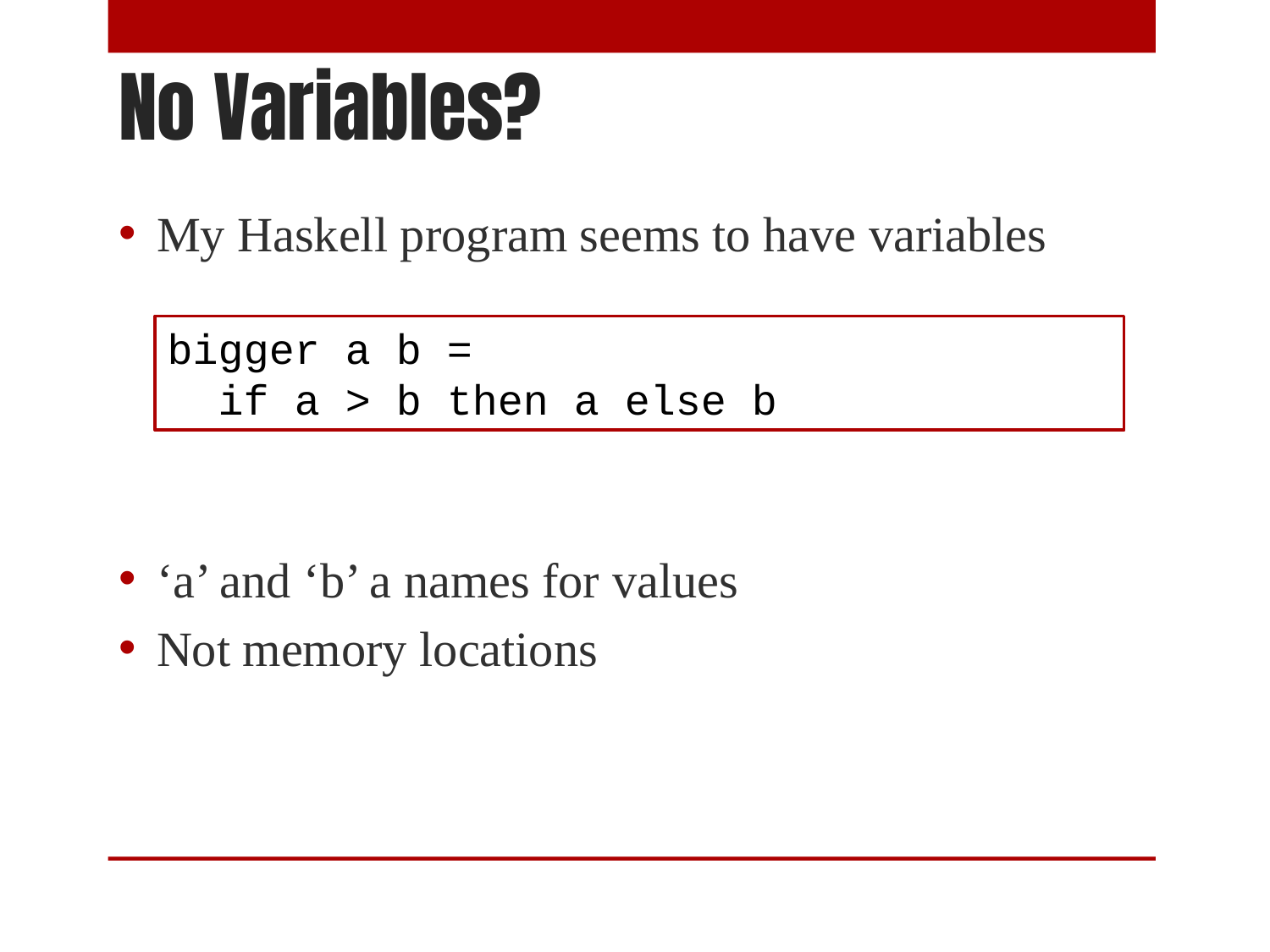

# No Variables?
My Haskell program seems to have variables

‘a’ and ‘b’ a names for values
Not memory locations
bigger a b =
  if a > b then a else b